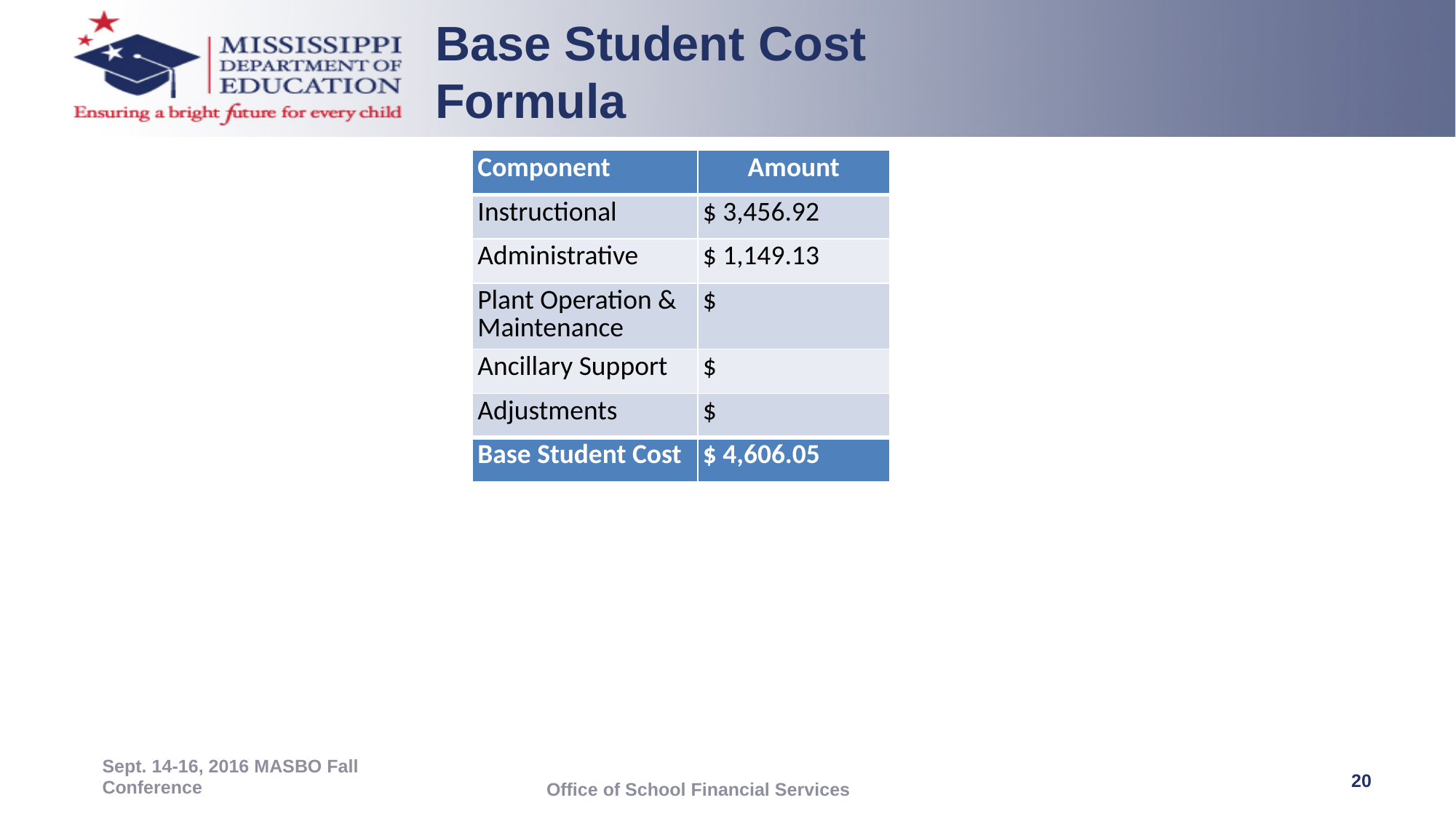

Base Student Cost Formula
| Component | Amount |
| --- | --- |
| Instructional | $ 3,456.92 |
| Administrative | $ 1,149.13 |
| Plant Operation & Maintenance | $ |
| Ancillary Support | $ |
| Adjustments | $ |
| Base Student Cost | $ 4,606.05 |
Sept. 14-16, 2016 MASBO Fall Conference
20
Office of School Financial Services